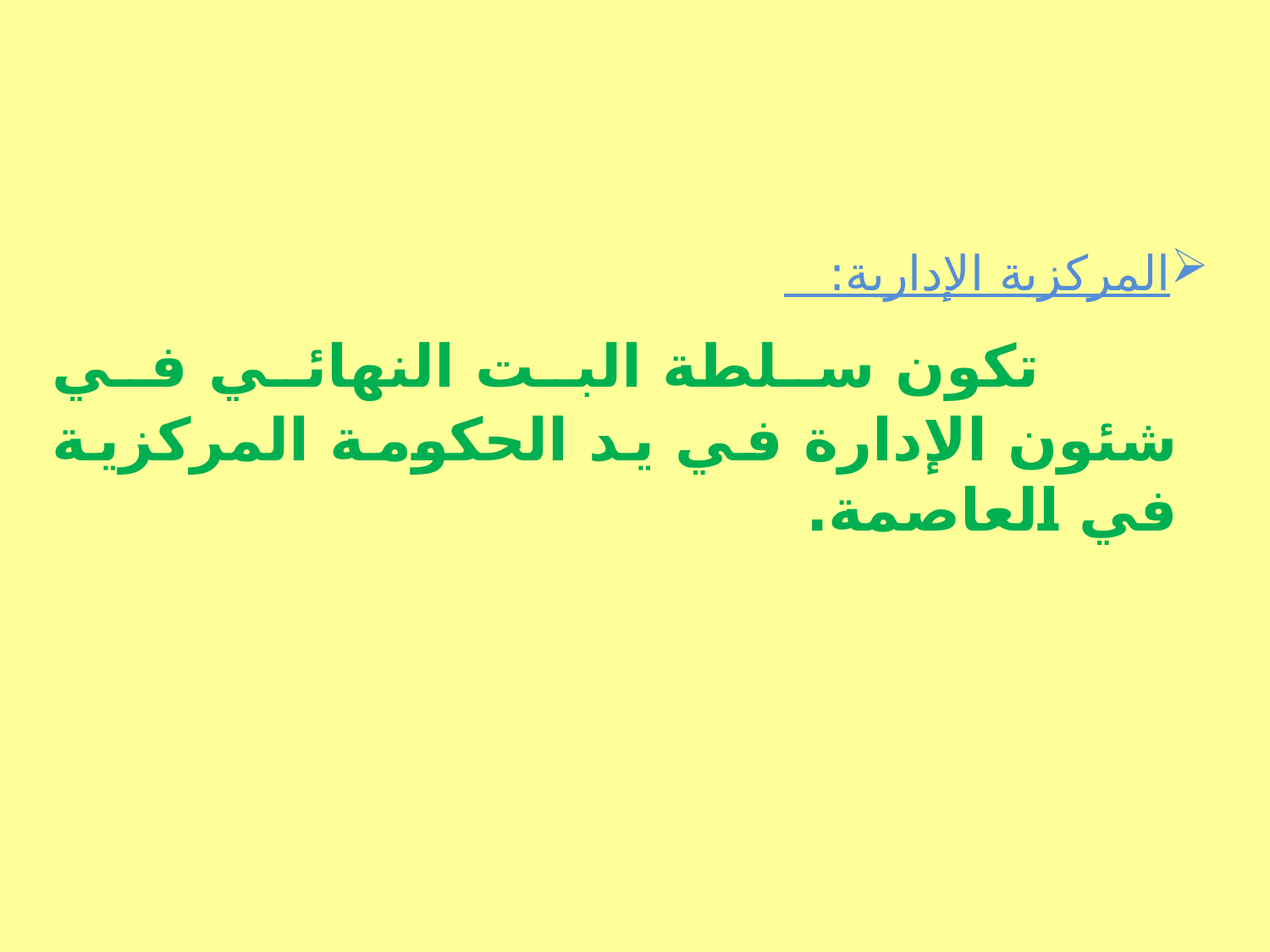

المركزية الإدارية:
      تكون سلطة البت النهائي في شئون الإدارة في يد الحكومة المركزية في العاصمة.